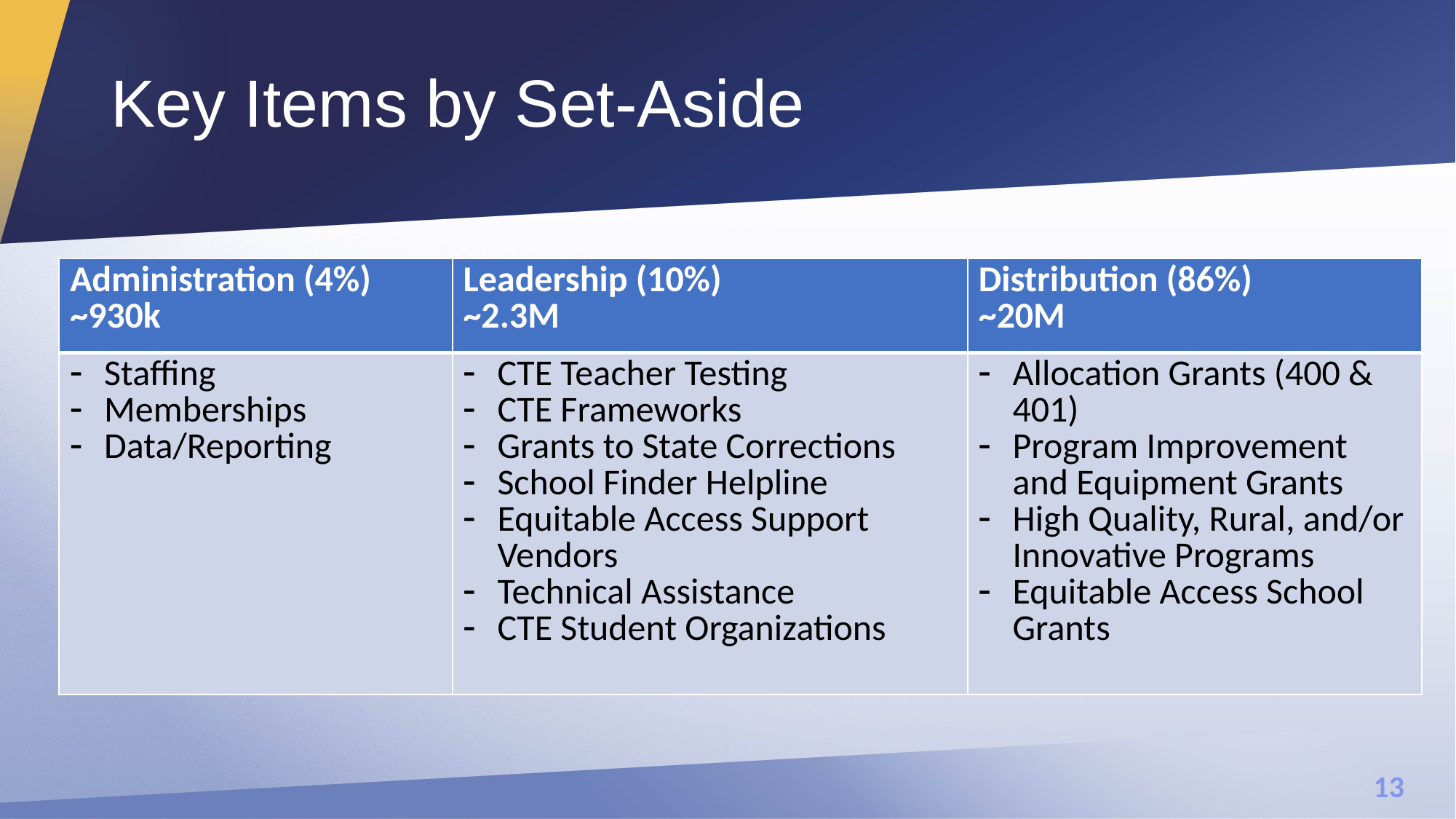

# Key Items by Set-Aside
| Administration (4%) ~930k | Leadership (10%)  ~2.3M | Distribution (86%) ~20M |
| --- | --- | --- |
| Staffing  Memberships  Data/Reporting | CTE Teacher Testing  CTE Frameworks  Grants to State Corrections  School Finder Helpline  Equitable Access Support Vendors  Technical Assistance CTE Student Organizations | Allocation Grants (400 & 401) Program Improvement and Equipment Grants  High Quality, Rural, and/or Innovative Programs  Equitable Access School Grants |